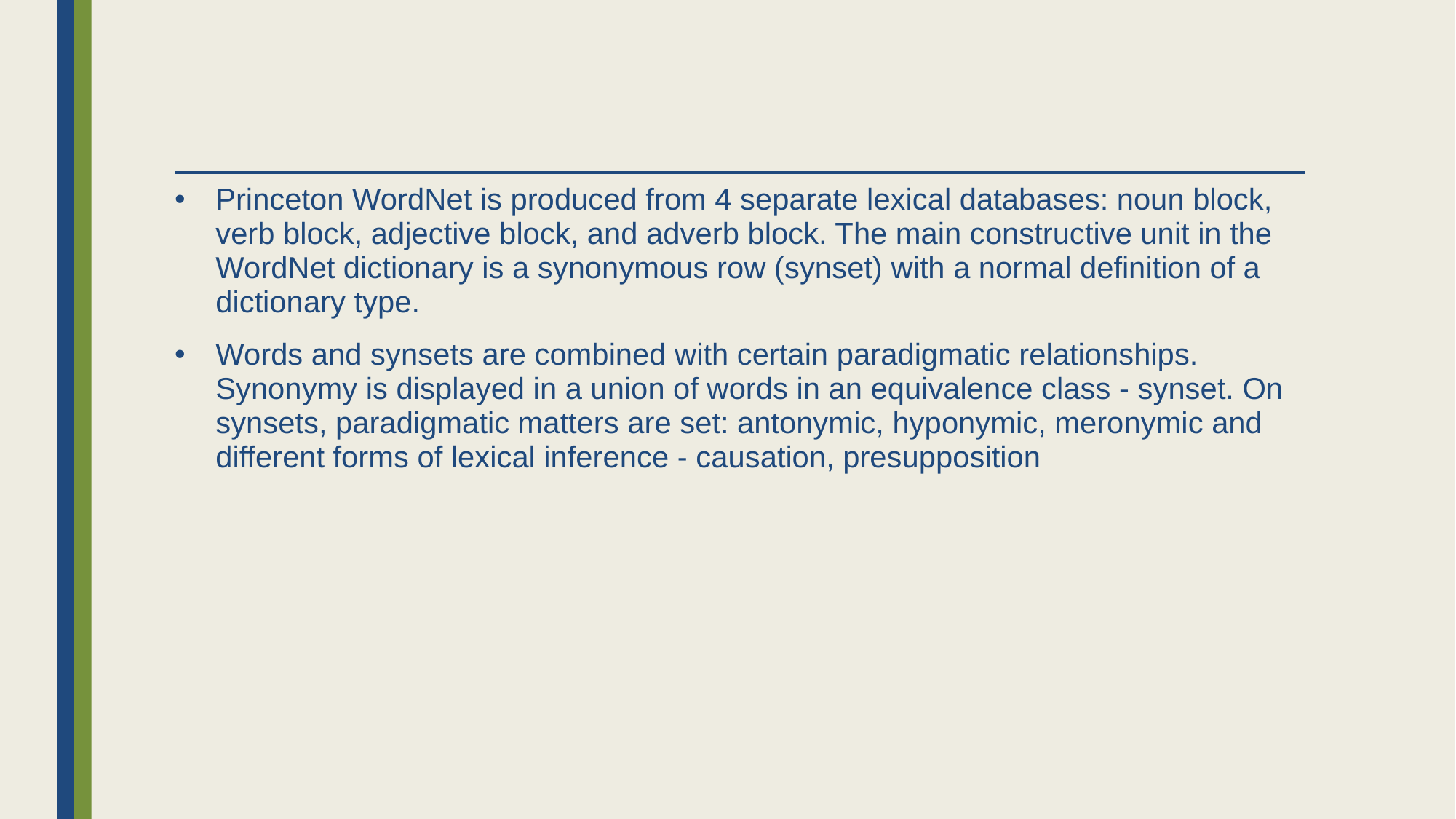

#
Princeton WordNet is produced from 4 separate lexical databases: noun block, verb block, adjective block, and adverb block. The main constructive unit in the WordNet dictionary is a synonymous row (synset) with a normal definition of a dictionary type.
Words and synsets are combined with certain paradigmatic relationships. Synonymy is displayed in a union of words in an equivalence class - synset. On synsets, paradigmatic matters are set: antonymic, hyponymic, meronymic and different forms of lexical inference - causation, presupposition